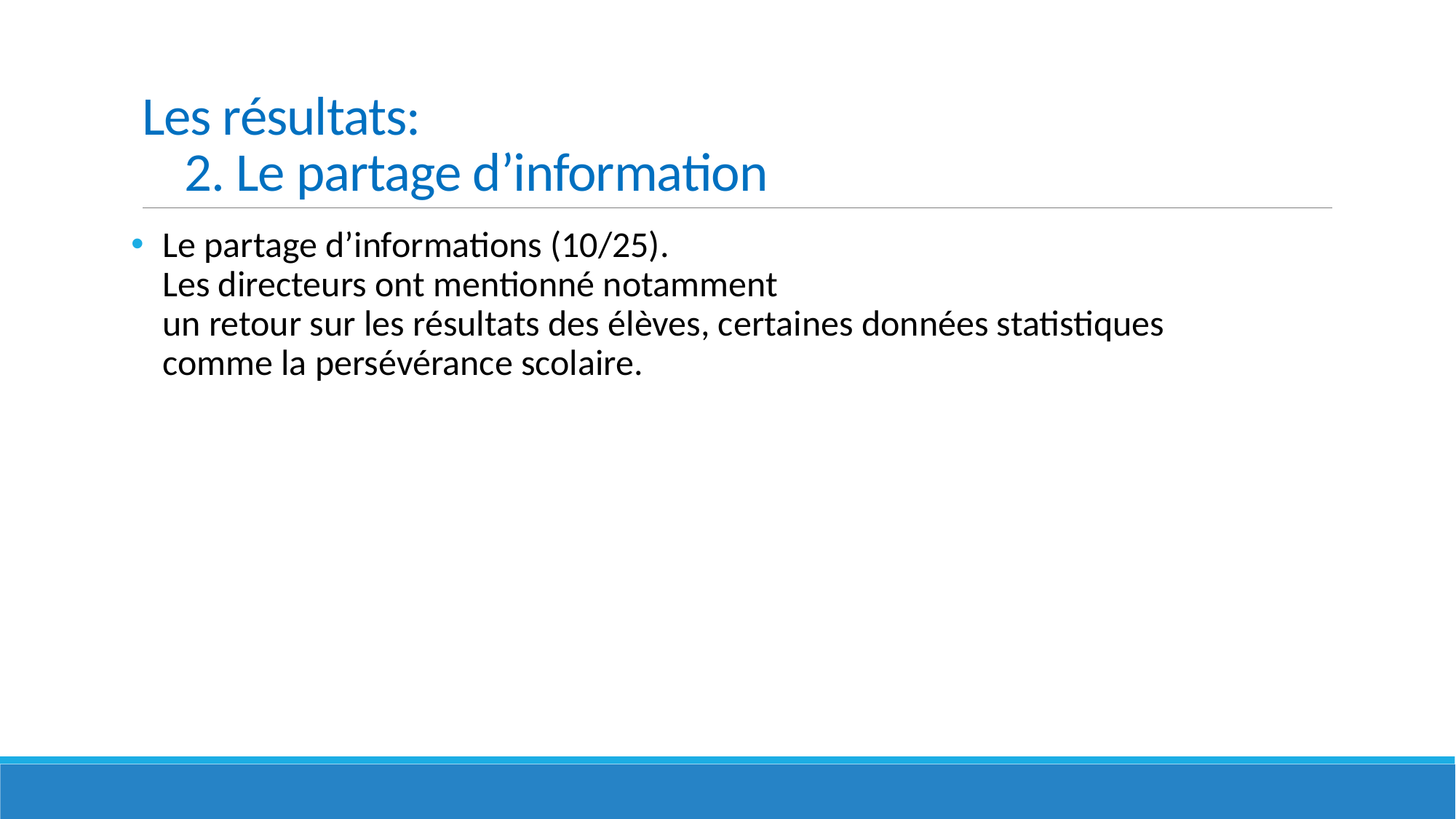

# Les résultats: 2. Le partage d’information
Le partage d’informations (10/25).
Les directeurs ont mentionné notamment
un retour sur les résultats des élèves, certaines données statistiques
comme la persévérance scolaire.